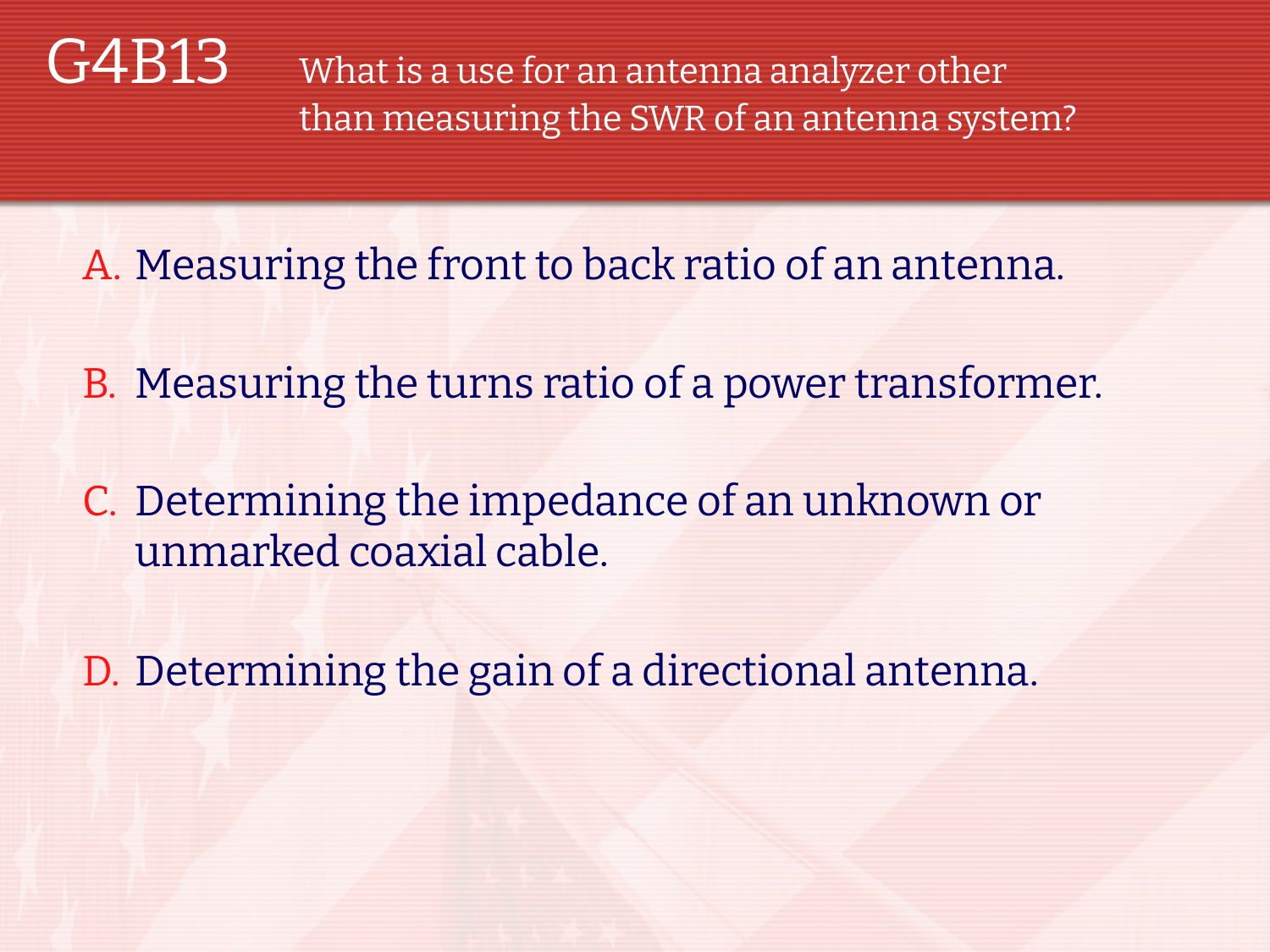

G4B13 	What is a use for an antenna analyzer other 				than measuring the SWR of an antenna system?
Measuring the front to back ratio of an antenna.

Measuring the turns ratio of a power transformer.

Determining the impedance of an unknown or unmarked coaxial cable.

Determining the gain of a directional antenna.